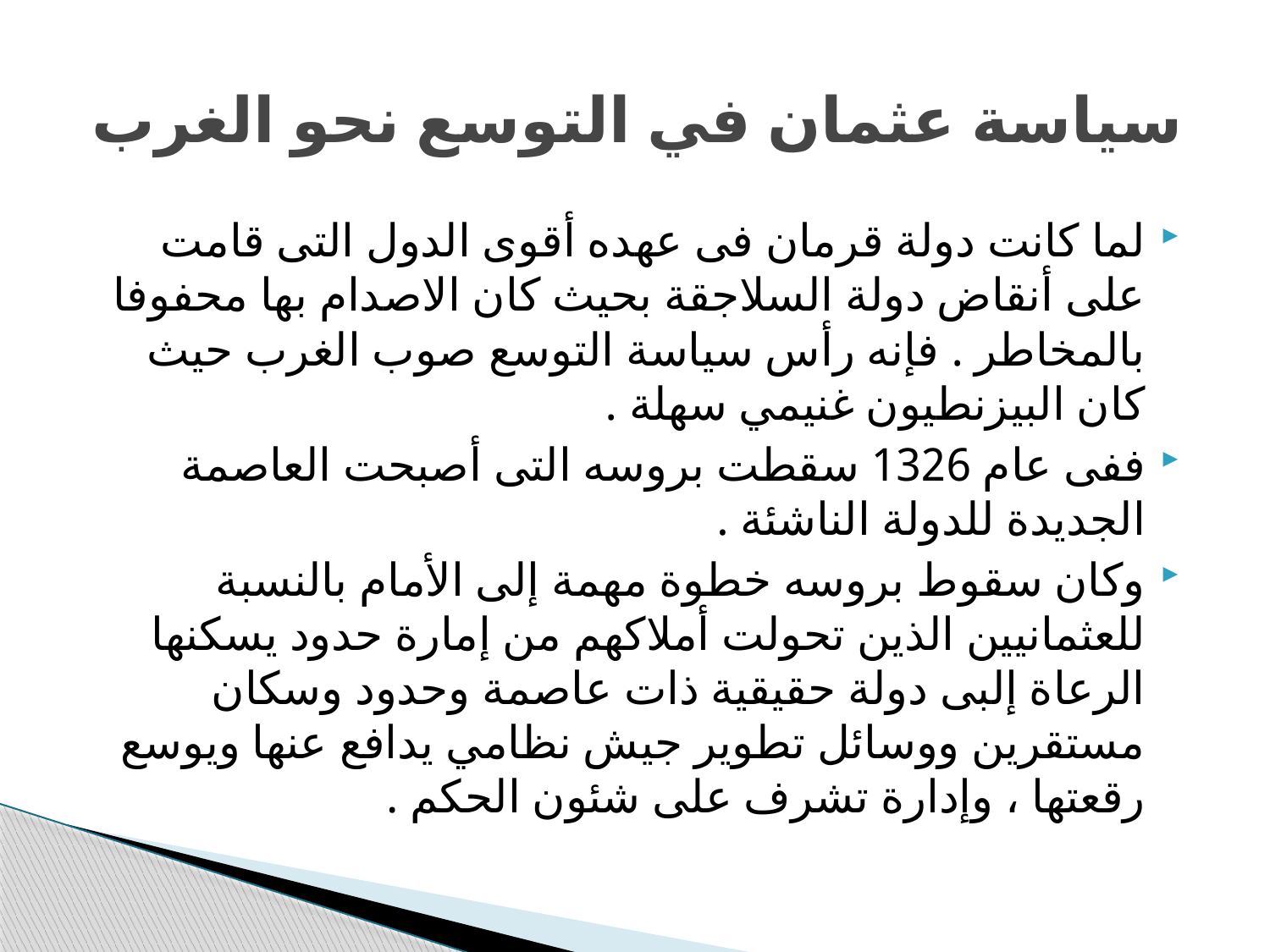

# سياسة عثمان في التوسع نحو الغرب
لما كانت دولة قرمان فى عهده أقوى الدول التى قامت على أنقاض دولة السلاجقة بحيث كان الاصدام بها محفوفا بالمخاطر . فإنه رأس سياسة التوسع صوب الغرب حيث كان البيزنطيون غنيمي سهلة .
ففى عام 1326 سقطت بروسه التى أصبحت العاصمة الجديدة للدولة الناشئة .
وكان سقوط بروسه خطوة مهمة إلى الأمام بالنسبة للعثمانيين الذين تحولت أملاكهم من إمارة حدود يسكنها الرعاة إلبى دولة حقيقية ذات عاصمة وحدود وسكان مستقرين ووسائل تطوير جيش نظامي يدافع عنها ويوسع رقعتها ، وإدارة تشرف على شئون الحكم .